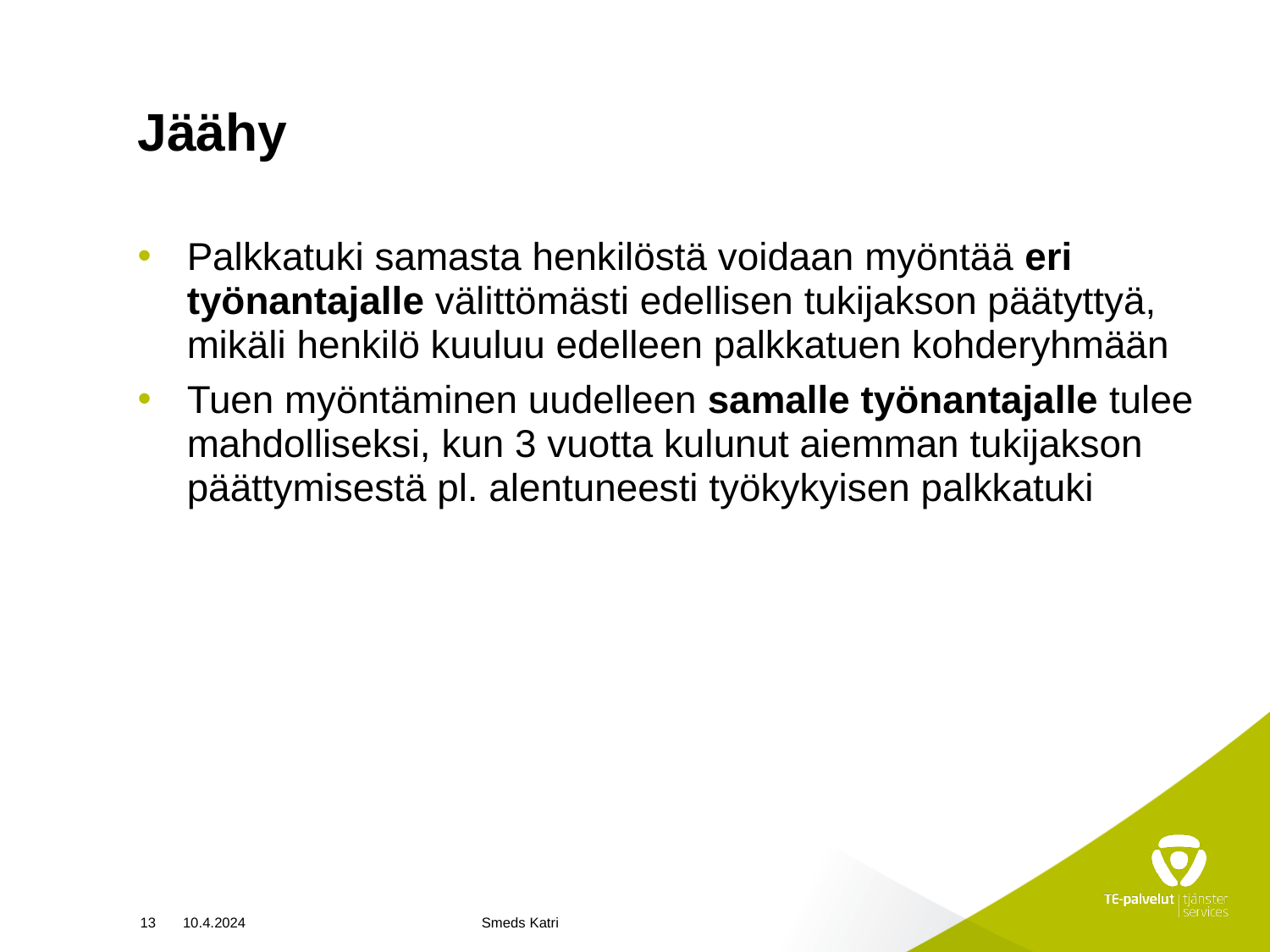

# Jäähy

Palkkatuki samasta henkilöstä voidaan myöntää eri työnantajalle välittömästi edellisen tukijakson päätyttyä, mikäli henkilö kuuluu edelleen palkkatuen kohderyhmään
Tuen myöntäminen uudelleen samalle työnantajalle tulee mahdolliseksi, kun 3 vuotta kulunut aiemman tukijakson päättymisestä pl. alentuneesti työkykyisen palkkatuki
13
10.4.2024
Smeds Katri